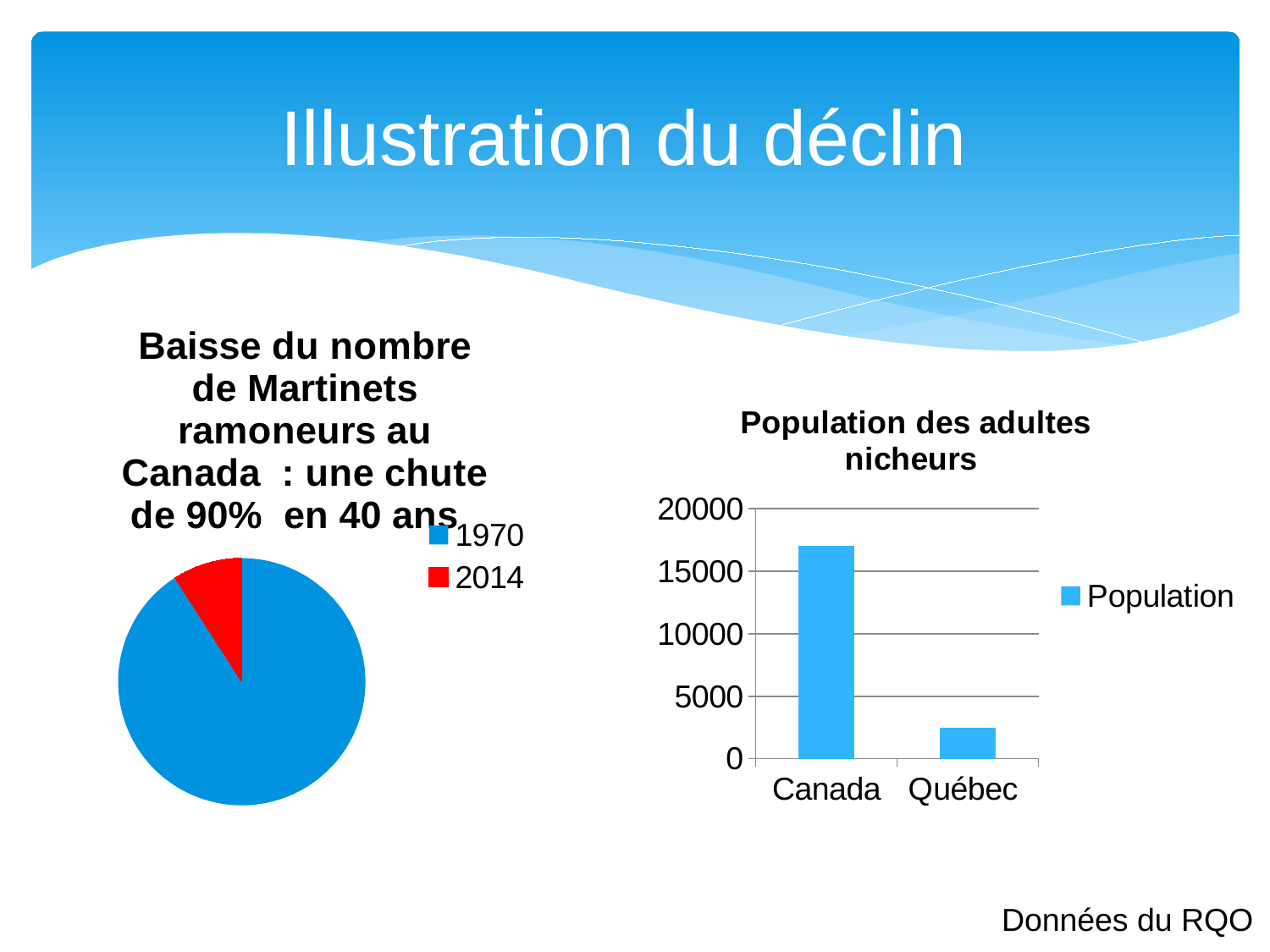

# Illustration du déclin

### Chart: Baisse du nombre de Martinets ramoneurs au Canada  : une chute de 90%  en 40 ans

| Category | Baisse du nombre de Martinets ramoneurs  |
|---|---|
| 1970 | 100.0 |
| 2014 | 10.0 |

### Chart: Population des adultes nicheurs

| Category | Population |
|---|---|
| Canada | 17000.0 |
| Québec  | 2500.0 |
Données du RQO